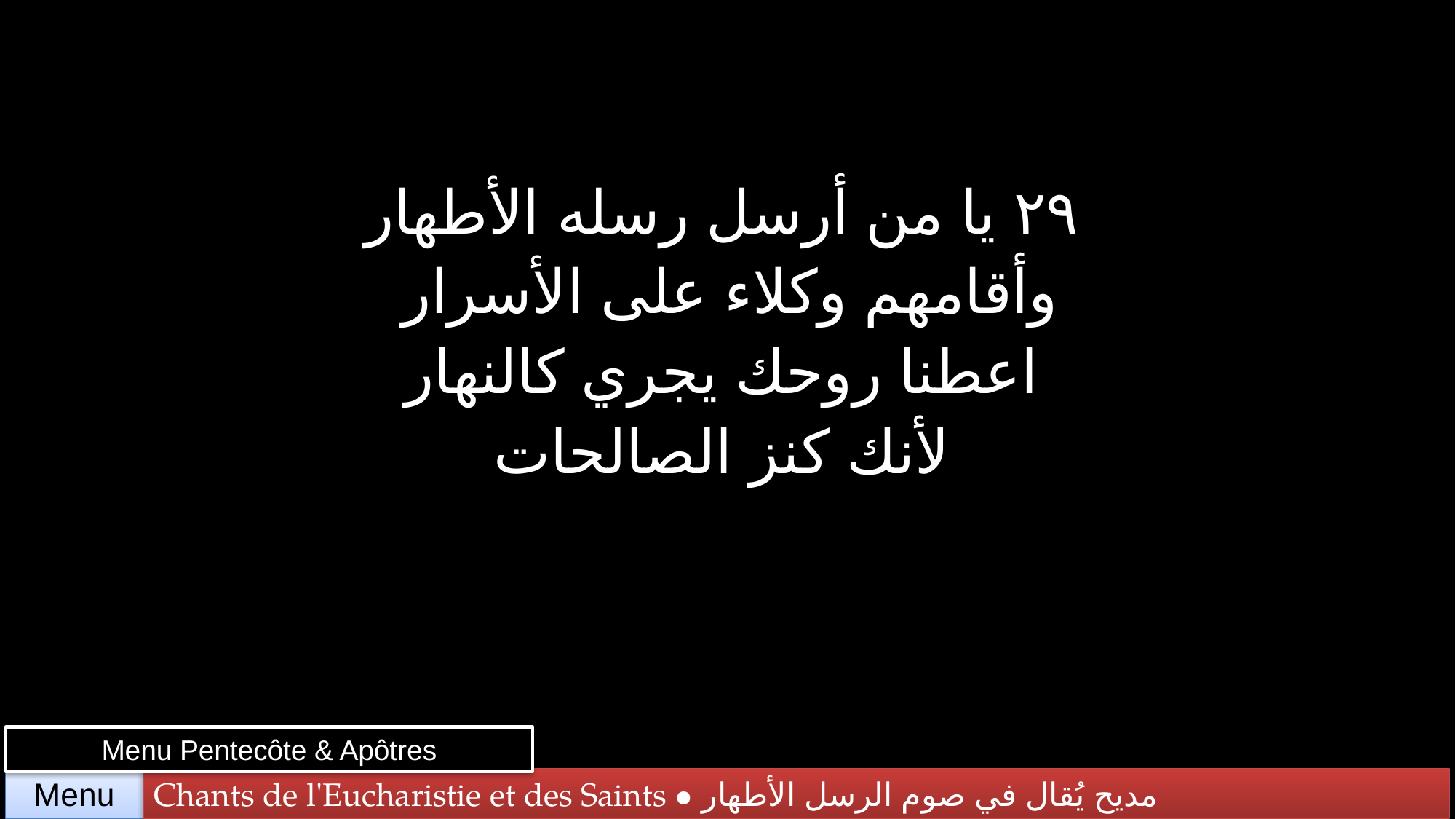

| ٢٩ يا من أرسل رسله الأطهار وأقامهم وكلاء على الأسرار اعطنا روحك يجري كالنهار لأنك كنز الصالحات |
| --- |

Menu Pentecôte & Apôtres
Chants de l'Eucharistie et des Saints • مديح يُقال في صوم الرسل الأطهار
Menu